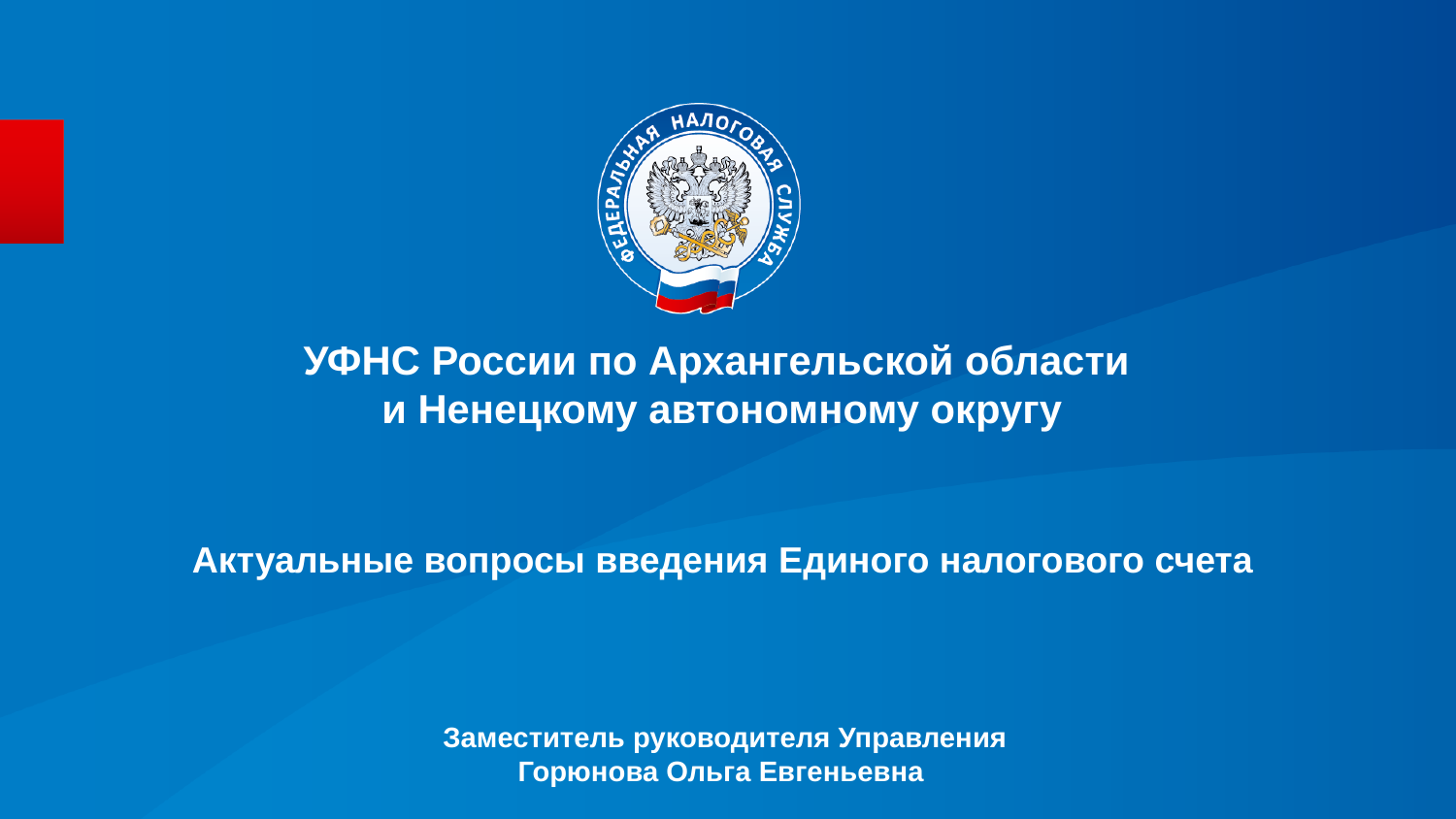

УФНС России по Архангельской области
и Ненецкому автономному округу
# Актуальные вопросы введения Единого налогового счета
Заместитель руководителя Управления
Горюнова Ольга Евгеньевна